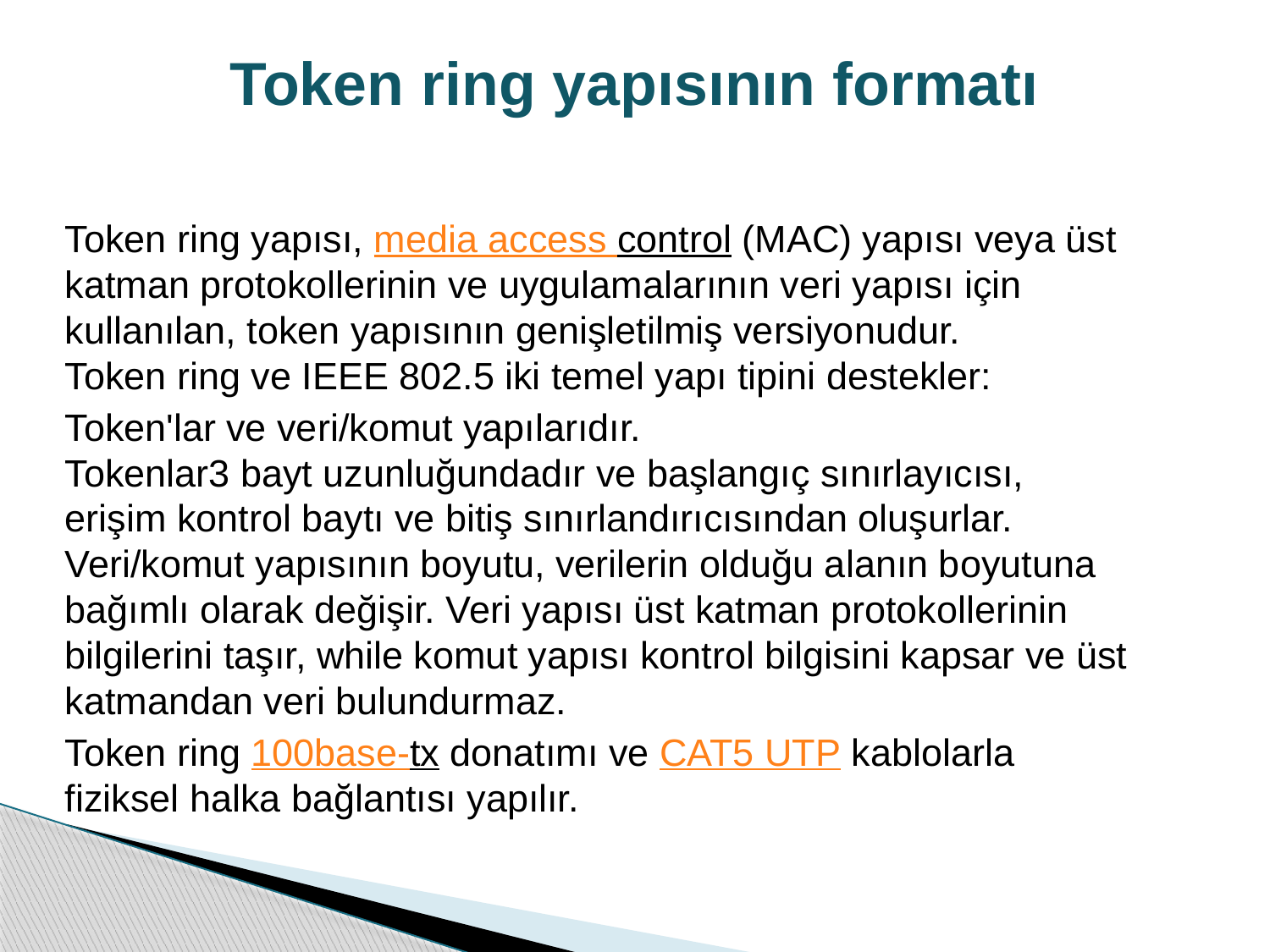

# Token ring yapısının formatı
	Token ring yapısı, media access control (MAC) yapısı veya üst katman protokollerinin ve uygulamalarının veri yapısı için kullanılan, token yapısının genişletilmiş versiyonudur.
Token ring ve IEEE 802.5 iki temel yapı tipini destekler:
	Token'lar ve veri/komut yapılarıdır.
Tokenlar3 bayt uzunluğundadır ve başlangıç sınırlayıcısı, erişim kontrol baytı ve bitiş sınırlandırıcısından oluşurlar. Veri/komut yapısının boyutu, verilerin olduğu alanın boyutuna bağımlı olarak değişir. Veri yapısı üst katman protokollerinin bilgilerini taşır, while komut yapısı kontrol bilgisini kapsar ve üst katmandan veri bulundurmaz.
	Token ring 100base-tx donatımı ve CAT5 UTP kablolarla fiziksel halka bağlantısı yapılır.